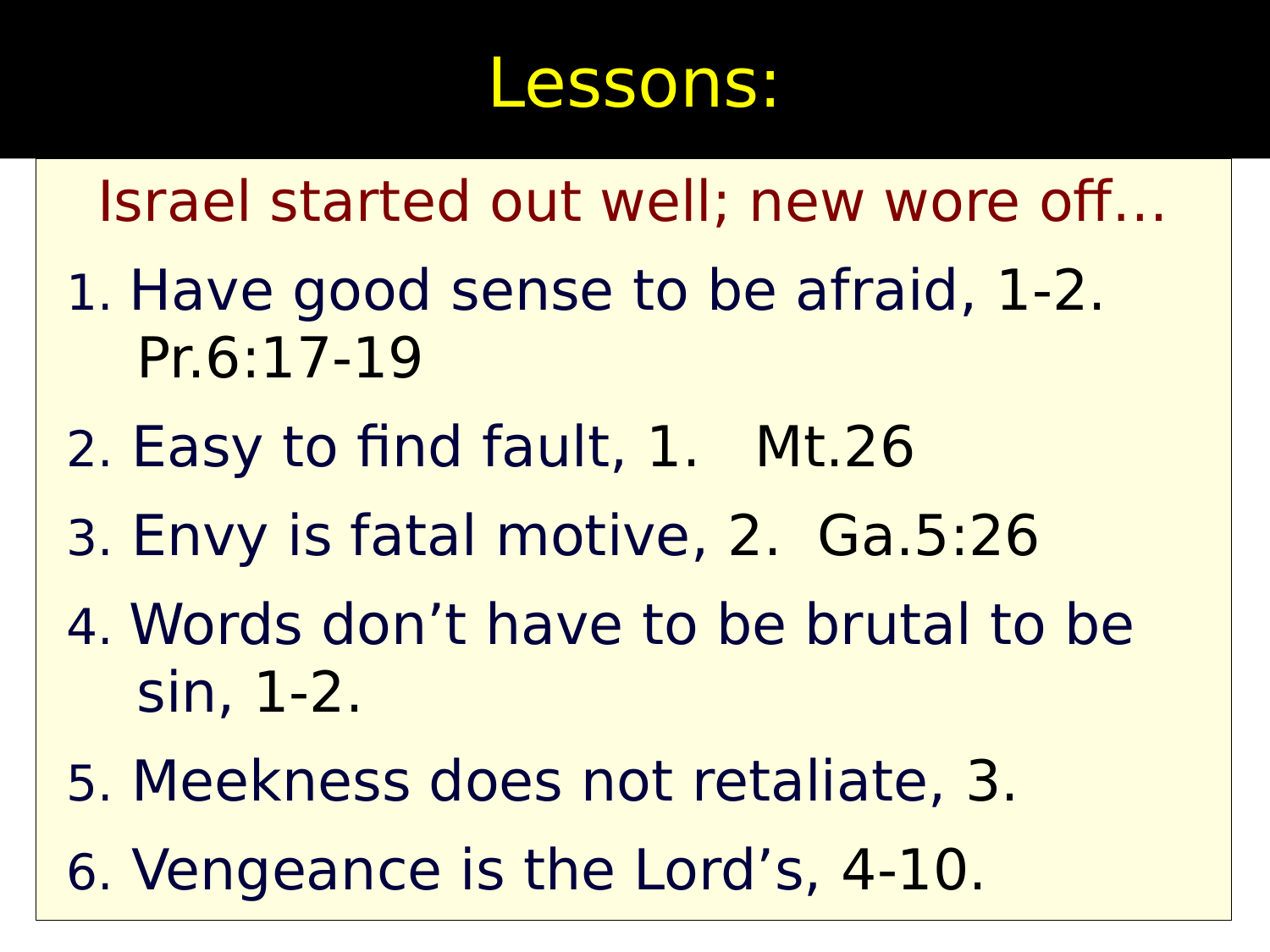

# Lessons:
Israel started out well; new wore off…
 1. Have good sense to be afraid, 1-2.  Pr.6:17-19
 2. Easy to find fault, 1.   Mt.26
 3. Envy is fatal motive, 2.  Ga.5:26
 4. Words don’t have to be brutal to be sin, 1-2.
 5. Meekness does not retaliate, 3.
 6. Vengeance is the Lord’s, 4-10.